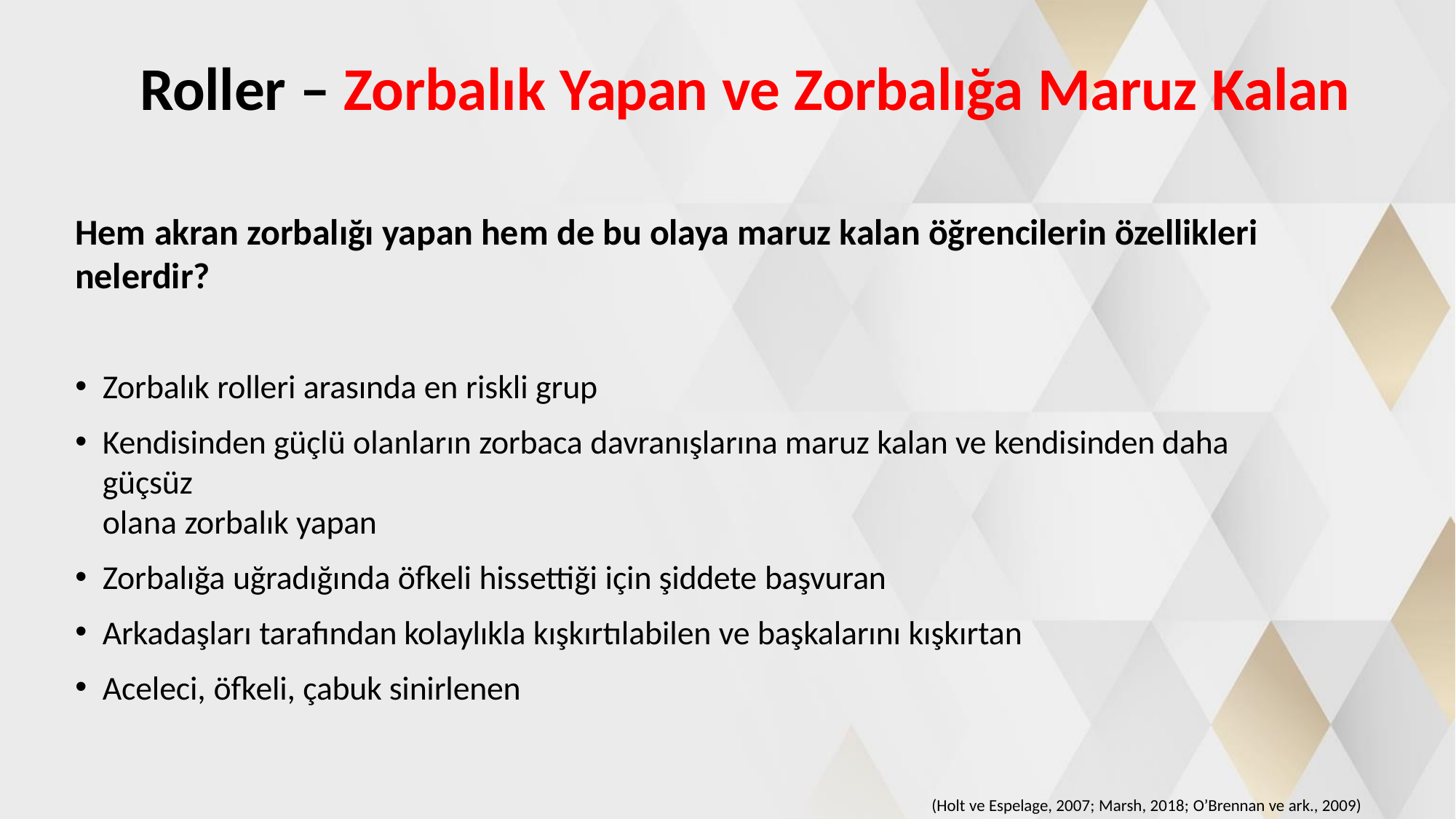

# Roller – Zorbalık Yapan ve Zorbalığa Maruz Kalan
Hem akran zorbalığı yapan hem de bu olaya maruz kalan öğrencilerin özellikleri  nelerdir?

Zorbalık rolleri arasında en riskli grup
Kendisinden güçlü olanların zorbaca davranışlarına maruz kalan ve kendisinden daha güçsüz
olana zorbalık yapan
Zorbalığa uğradığında öfkeli hissettiği için şiddete başvuran
Arkadaşları tarafından kolaylıkla kışkırtılabilen ve başkalarını kışkırtan
Aceleci, öfkeli, çabuk sinirlenen
(Holt ve Espelage, 2007; Marsh, 2018; O’Brennan ve ark., 2009)